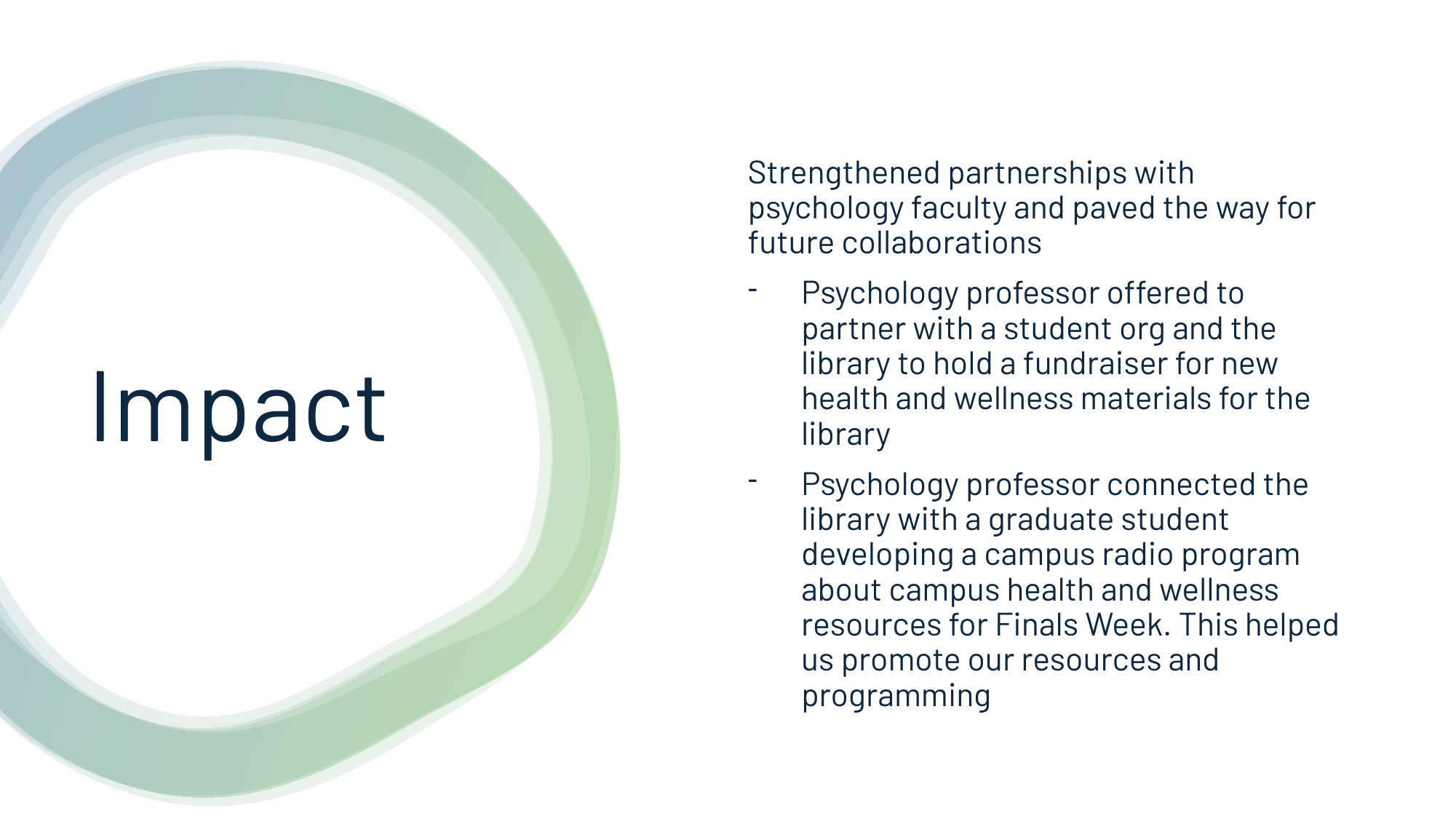

Strengthened partnerships with psychology faculty and paved the way for future collaborations
Psychology professor offered to partner with a student org and the library to hold a fundraiser for new health and wellness materials for the library
Psychology professor connected the library with a graduate student developing a campus radio program about campus health and wellness resources for Finals Week. This helped us promote our resources and programming

# Impact